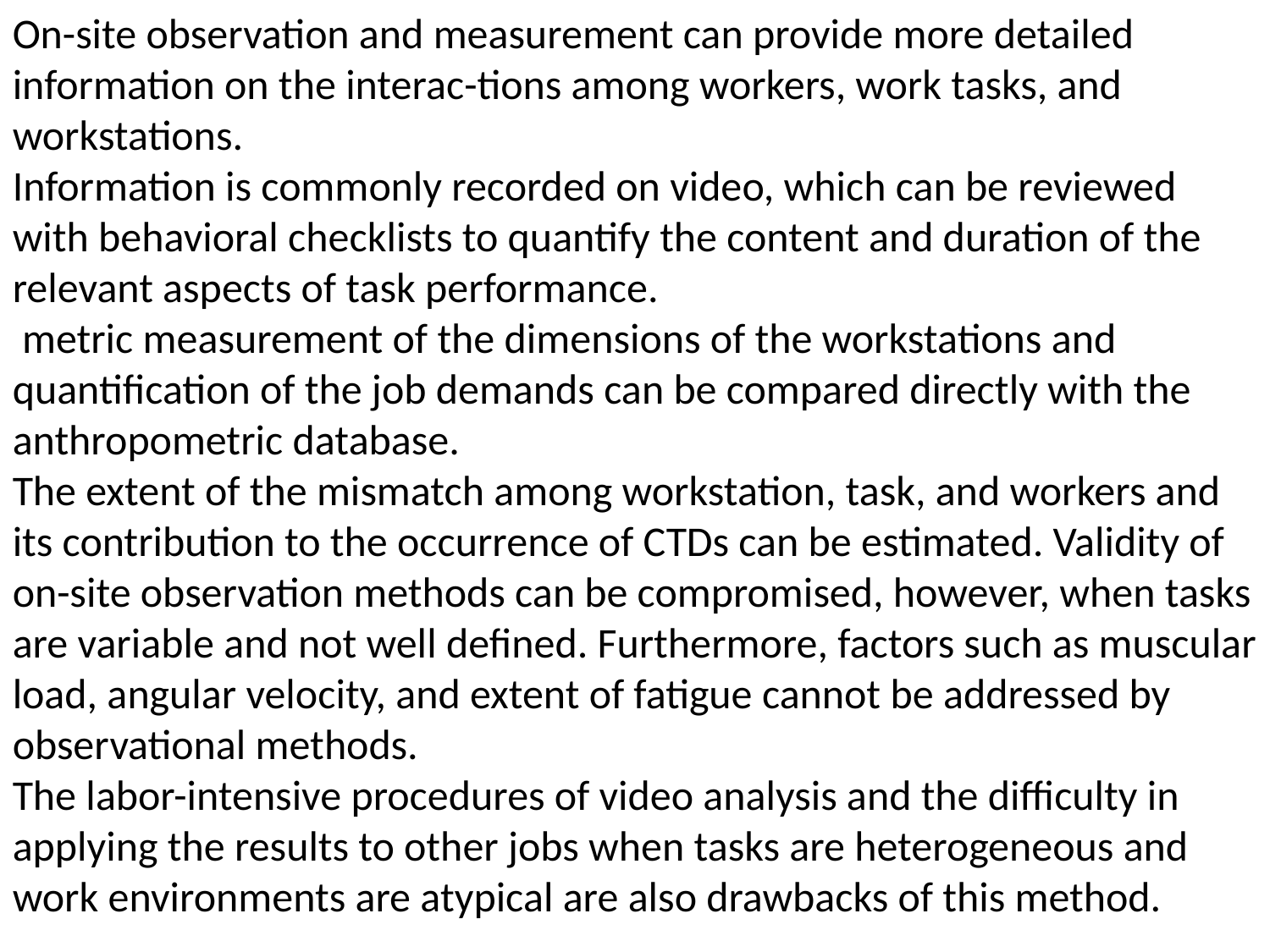

On-site observation and measurement can provide more detailed information on the interac-tions among workers, work tasks, and workstations.
Information is commonly recorded on video, which can be reviewed with behavioral checklists to quantify the content and duration of the relevant aspects of task performance.
 metric measurement of the dimensions of the workstations and quantification of the job demands can be compared directly with the anthropometric database.
The extent of the mismatch among workstation, task, and workers and its contribution to the occurrence of CTDs can be estimated. Validity of on-site observation methods can be compromised, however, when tasks are variable and not well defined. Furthermore, factors such as muscular load, angular velocity, and extent of fatigue cannot be addressed by observational methods.
The labor-intensive procedures of video analysis and the difficulty in applying the results to other jobs when tasks are heterogeneous and work environments are atypical are also drawbacks of this method.